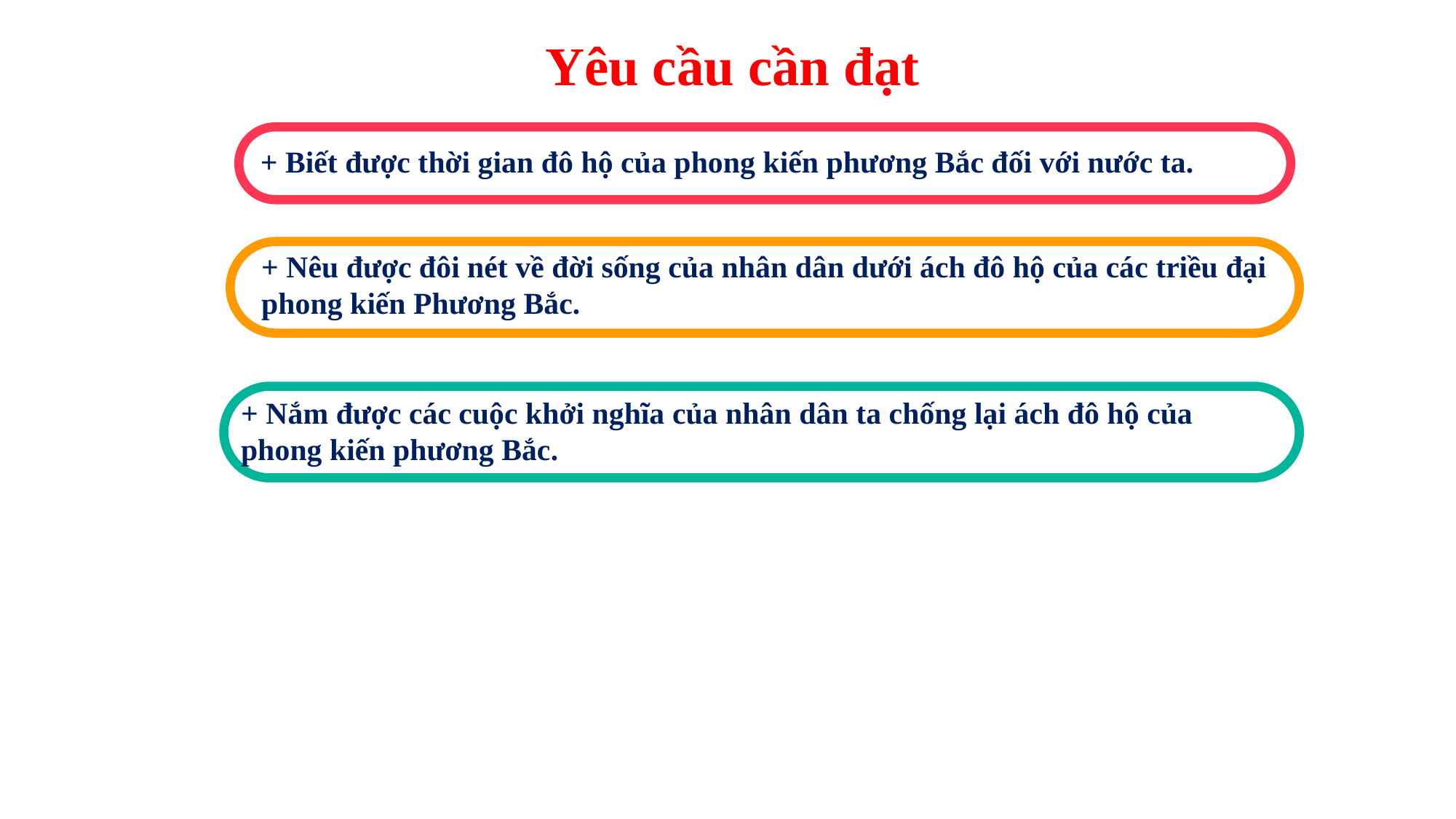

Yêu cầu cần đạt

+ Biết được thời gian đô hộ của phong kiến phương Bắc đối với nước ta.
.

+ Nêu được đôi nét về đời sống của nhân dân dưới ách đô hộ của các triều đại phong kiến Phương Bắc.

+ Nắm được các cuộc khởi nghĩa của nhân dân ta chống lại ách đô hộ của phong kiến phương Bắc.